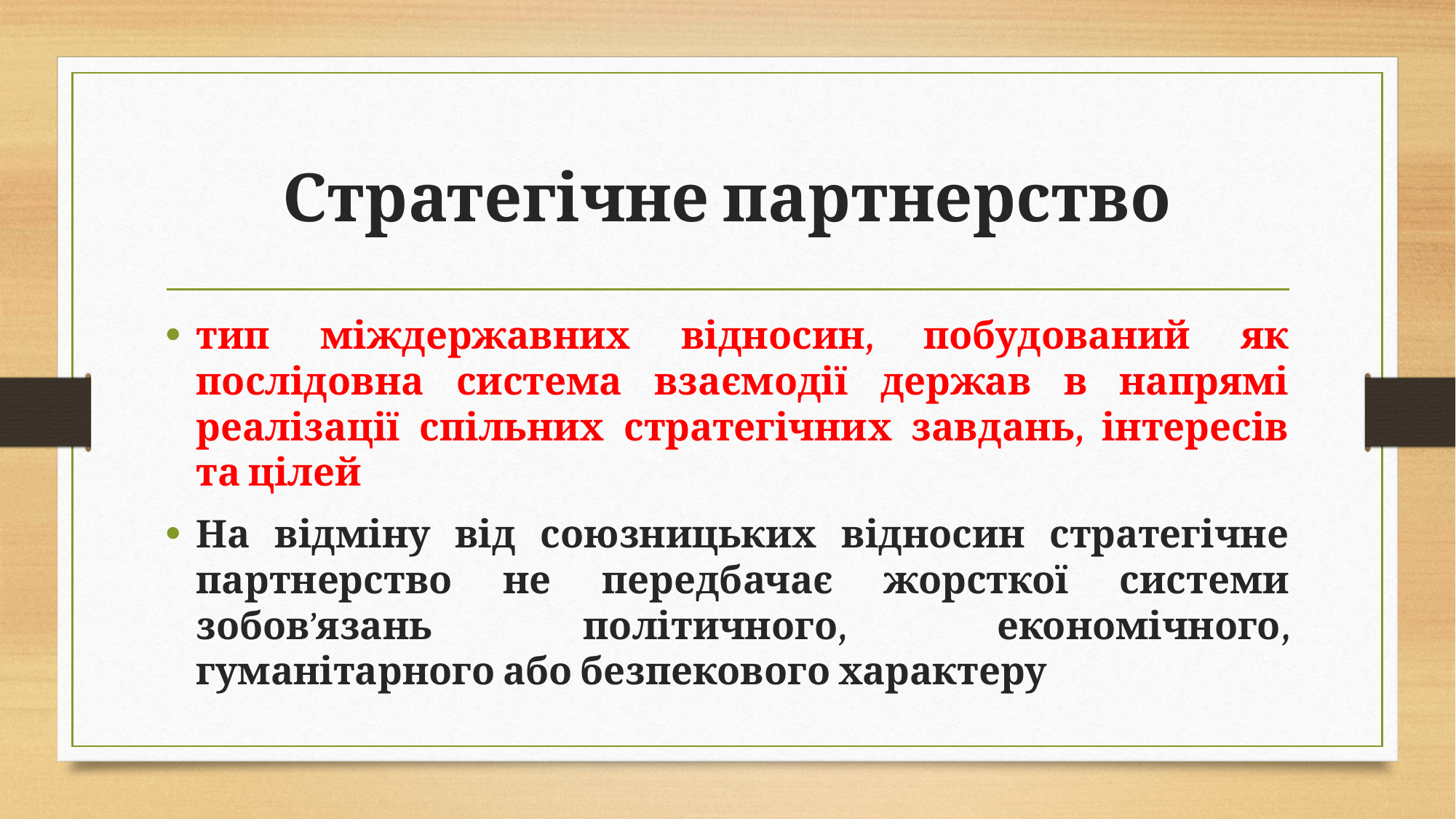

# Стратегічне партнерство
тип міждержавних відносин, побудований як послідовна система взаємодії держав в напрямі реалізації спільних стратегічних завдань, інтересів та цілей
На відміну від союзницьких відносин стратегічне партнерство не передбачає жорсткої системи зобов’язань політичного, економічного, гуманітарного або безпекового характеру